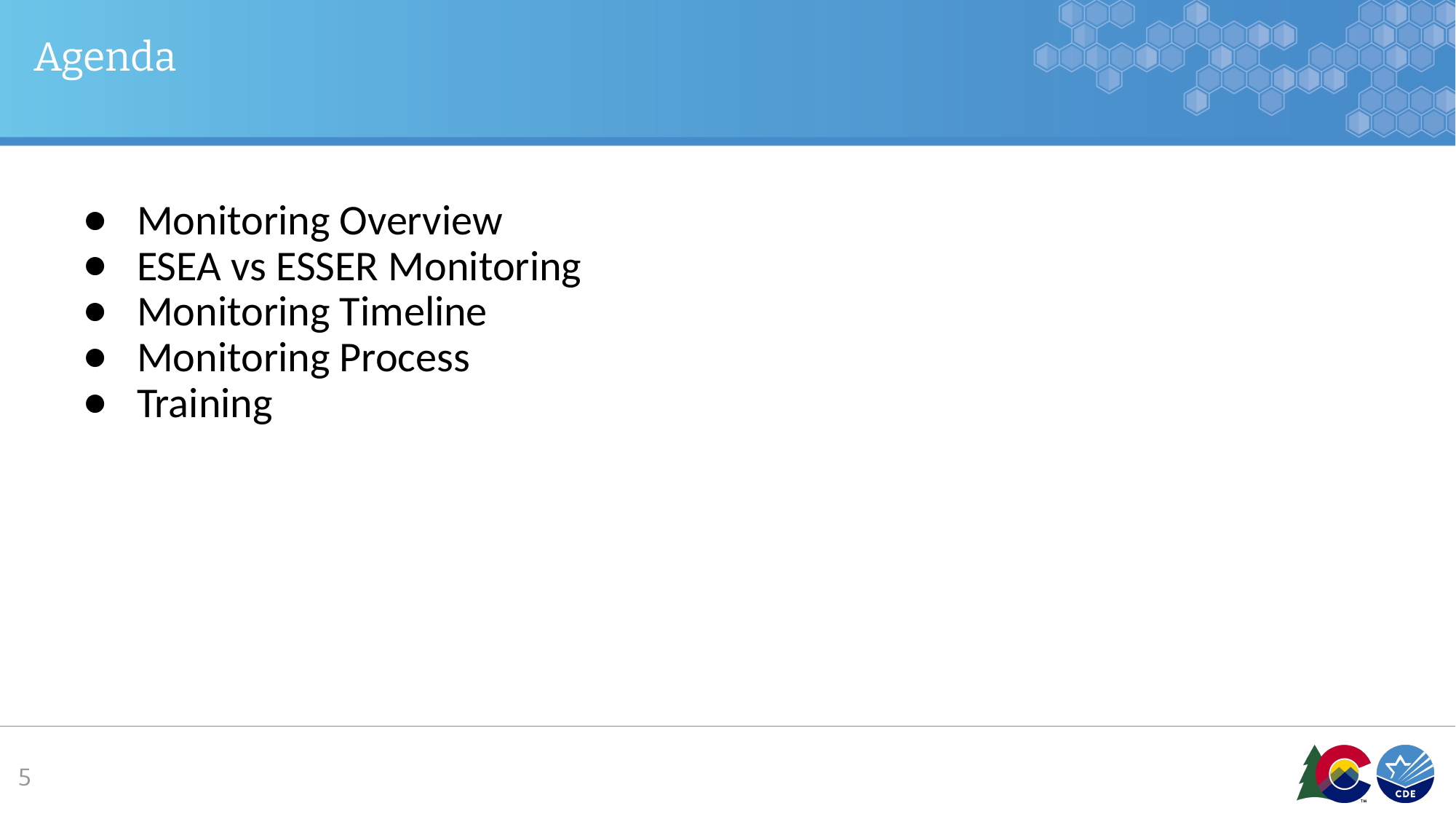

# Agenda
Monitoring Overview
ESEA vs ESSER Monitoring
Monitoring Timeline
Monitoring Process
Training

5